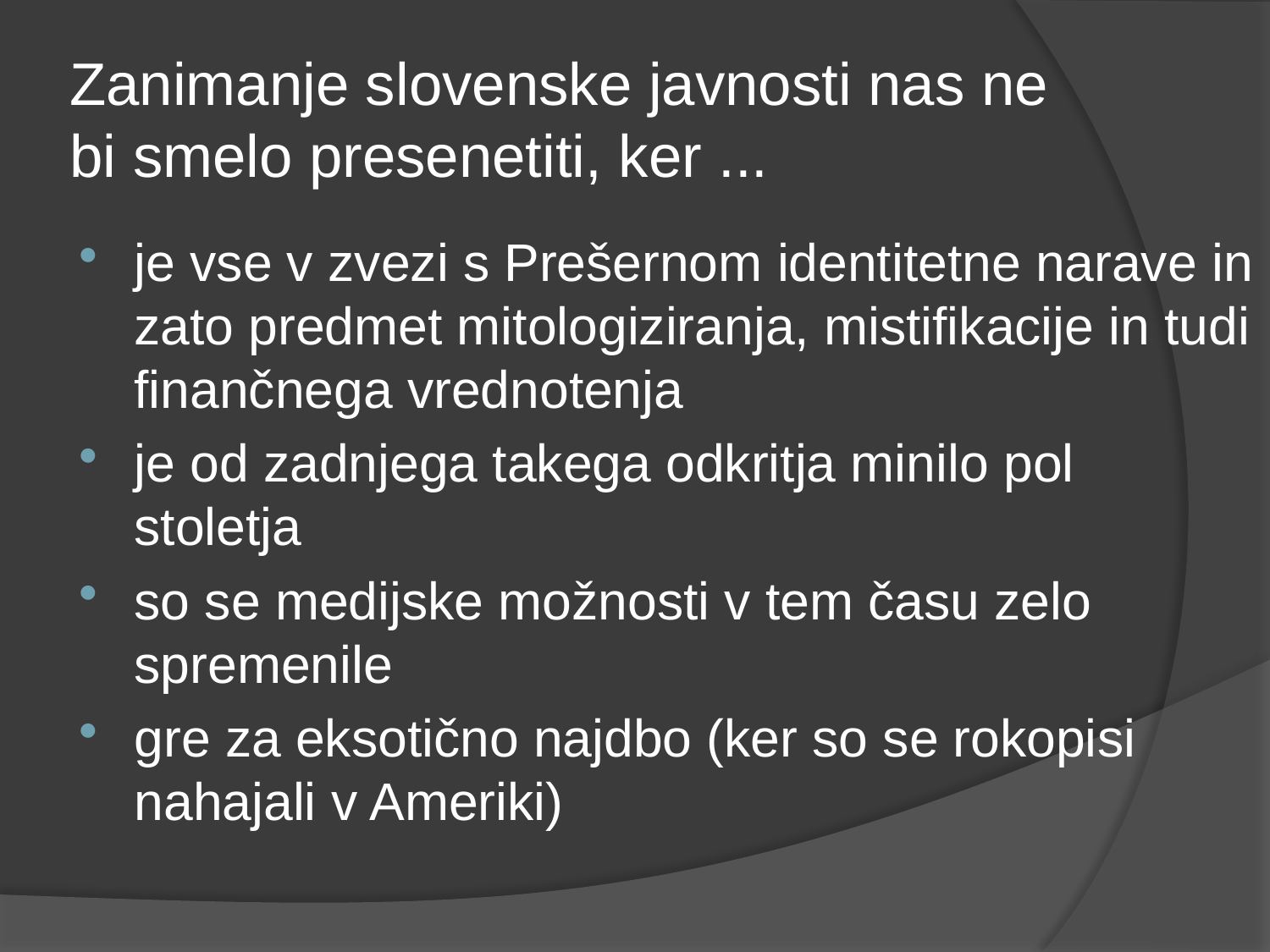

# Zanimanje slovenske javnosti nas ne bi smelo presenetiti, ker ...
je vse v zvezi s Prešernom identitetne narave in zato predmet mitologiziranja, mistifikacije in tudi finančnega vrednotenja
je od zadnjega takega odkritja minilo pol stoletja
so se medijske možnosti v tem času zelo spremenile
gre za eksotično najdbo (ker so se rokopisi nahajali v Ameriki)